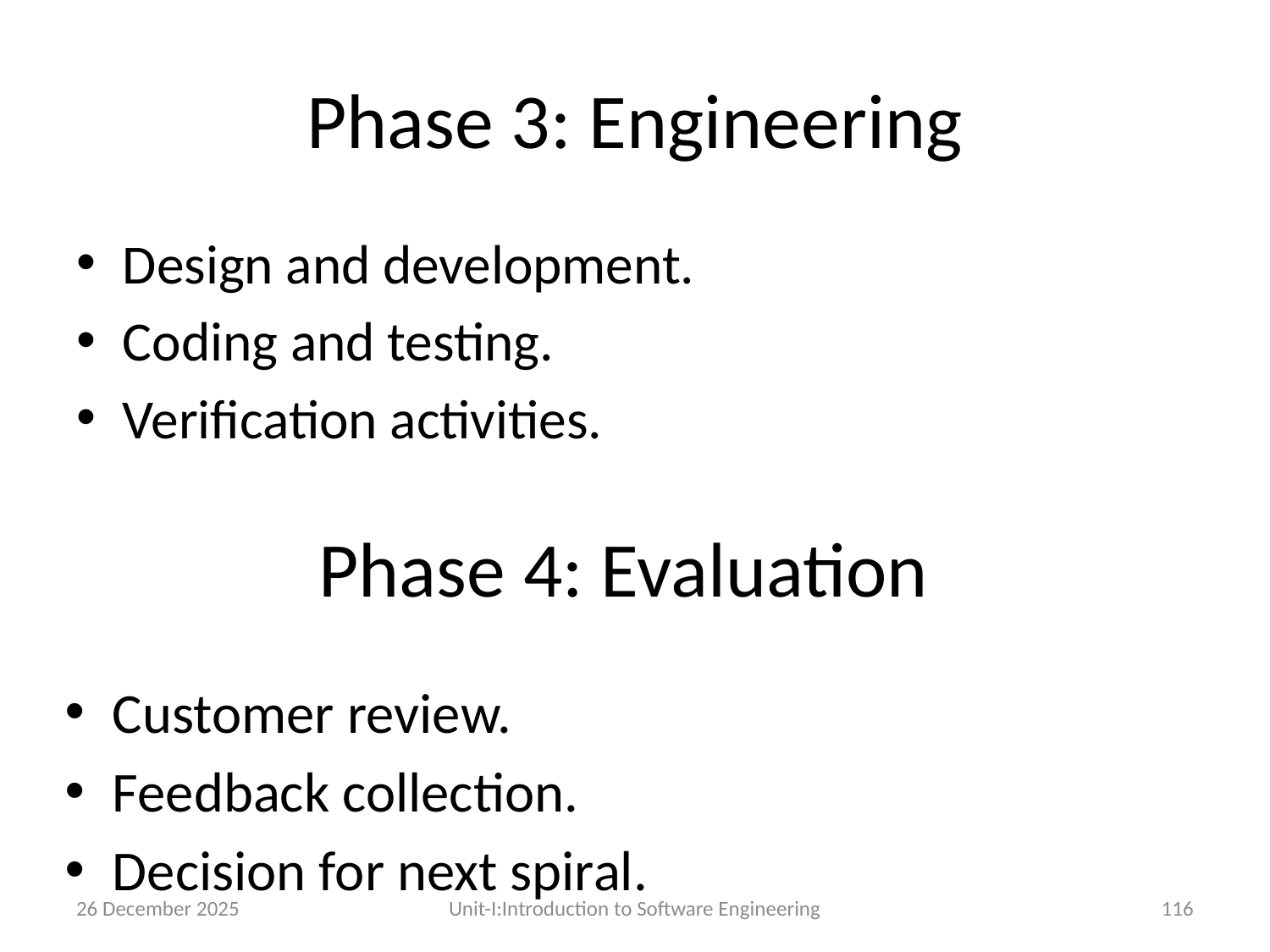

# Phase 3: Engineering
Design and development.
Coding and testing.
Verification activities.
Phase 4: Evaluation
Customer review.
Feedback collection.
Decision for next spiral.
26 December 2025
Unit-I:Introduction to Software Engineering
116